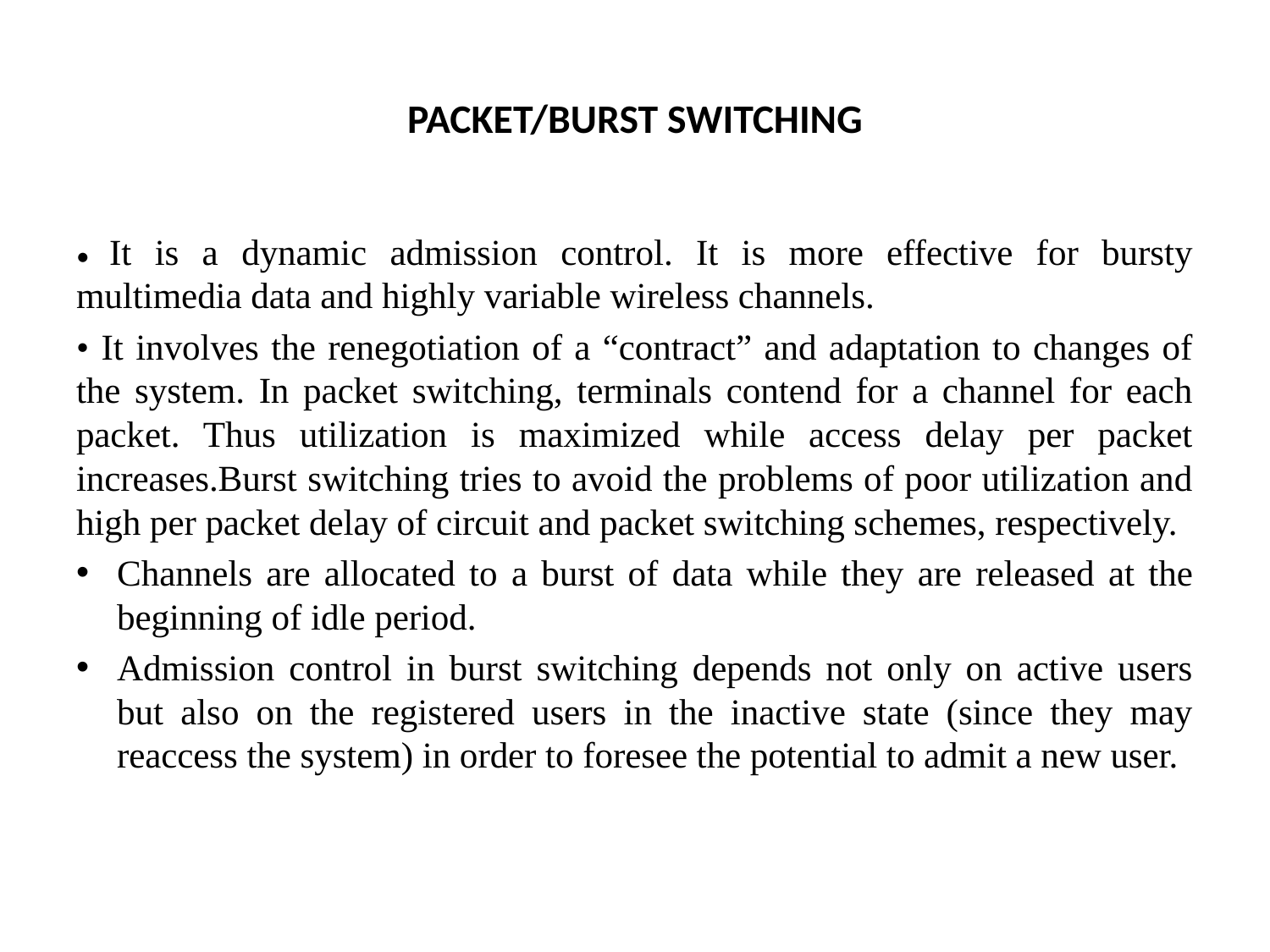

# PACKET/BURST SWITCHING
• It is a dynamic admission control. It is more effective for bursty multimedia data and highly variable wireless channels.
• It involves the renegotiation of a “contract” and adaptation to changes of the system. In packet switching, terminals contend for a channel for each packet. Thus utilization is maximized while access delay per packet increases.Burst switching tries to avoid the problems of poor utilization and high per packet delay of circuit and packet switching schemes, respectively.
Channels are allocated to a burst of data while they are released at the beginning of idle period.
Admission control in burst switching depends not only on active users but also on the registered users in the inactive state (since they may reaccess the system) in order to foresee the potential to admit a new user.